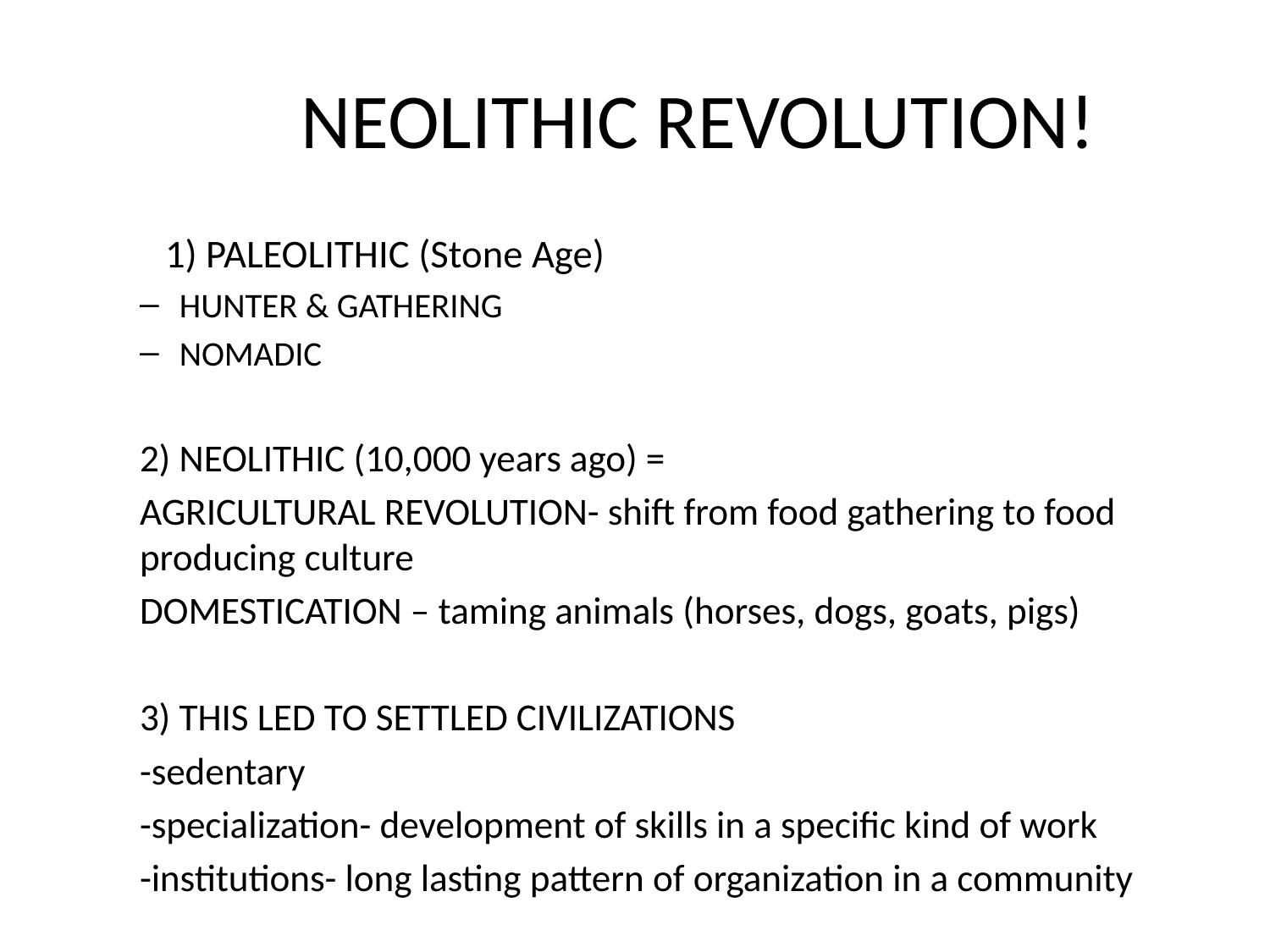

# NEOLITHIC REVOLUTION!
	1) PALEOLITHIC (Stone Age)
HUNTER & GATHERING
NOMADIC

2) NEOLITHIC (10,000 years ago) =
AGRICULTURAL REVOLUTION- shift from food gathering to food producing culture
DOMESTICATION – taming animals (horses, dogs, goats, pigs)

3) THIS LED TO SETTLED CIVILIZATIONS
-sedentary
-specialization- development of skills in a specific kind of work
-institutions- long lasting pattern of organization in a community